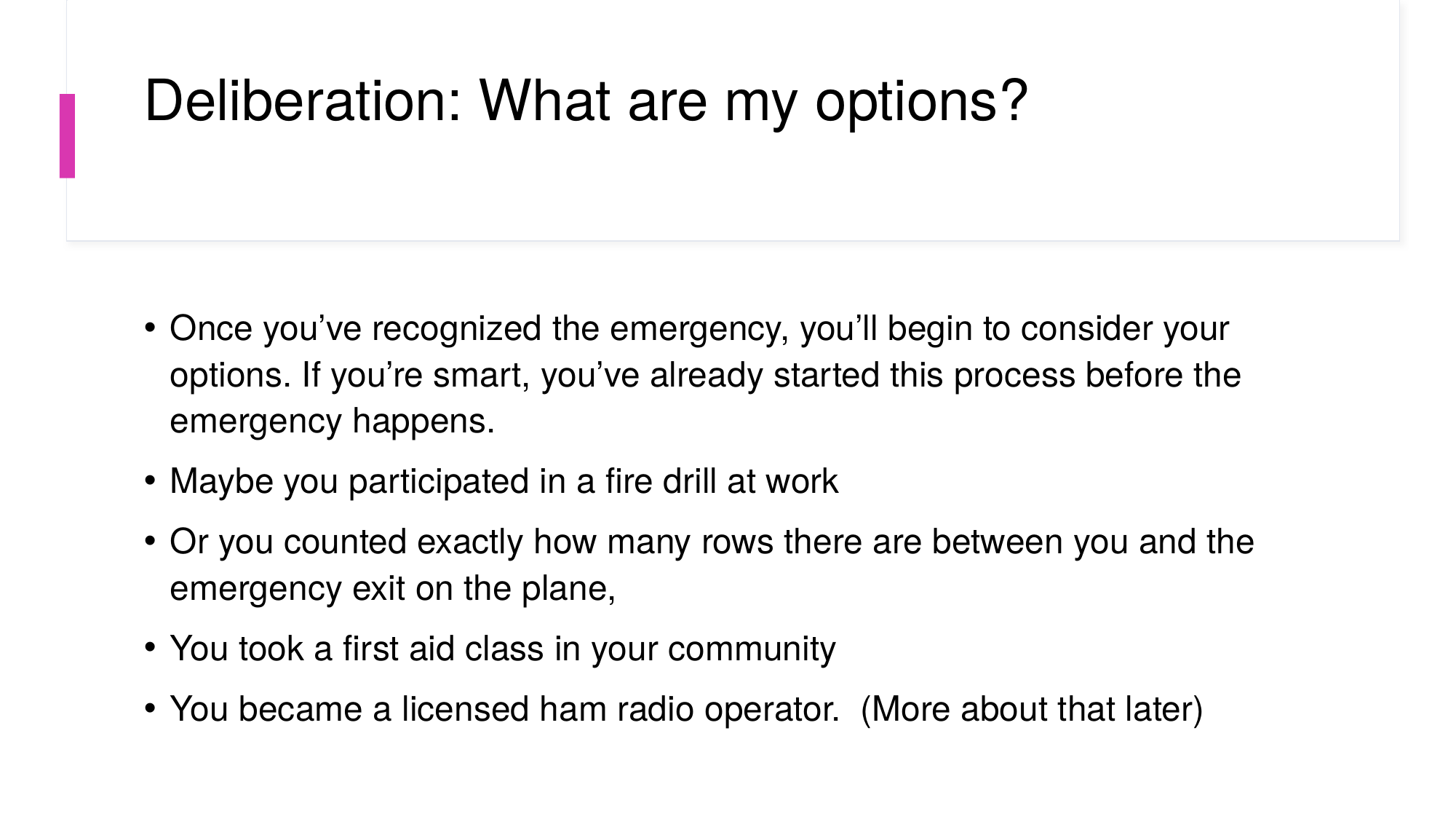

# Deliberation: What are my options?
Once you’ve recognized the emergency, you’ll begin to consider your options. If you’re smart, you’ve already started this process before the emergency happens.
Maybe you participated in a fire drill at work
Or you counted exactly how many rows there are between you and the emergency exit on the plane,
You took a first aid class in your community
You became a licensed ham radio operator.  (More about that later)